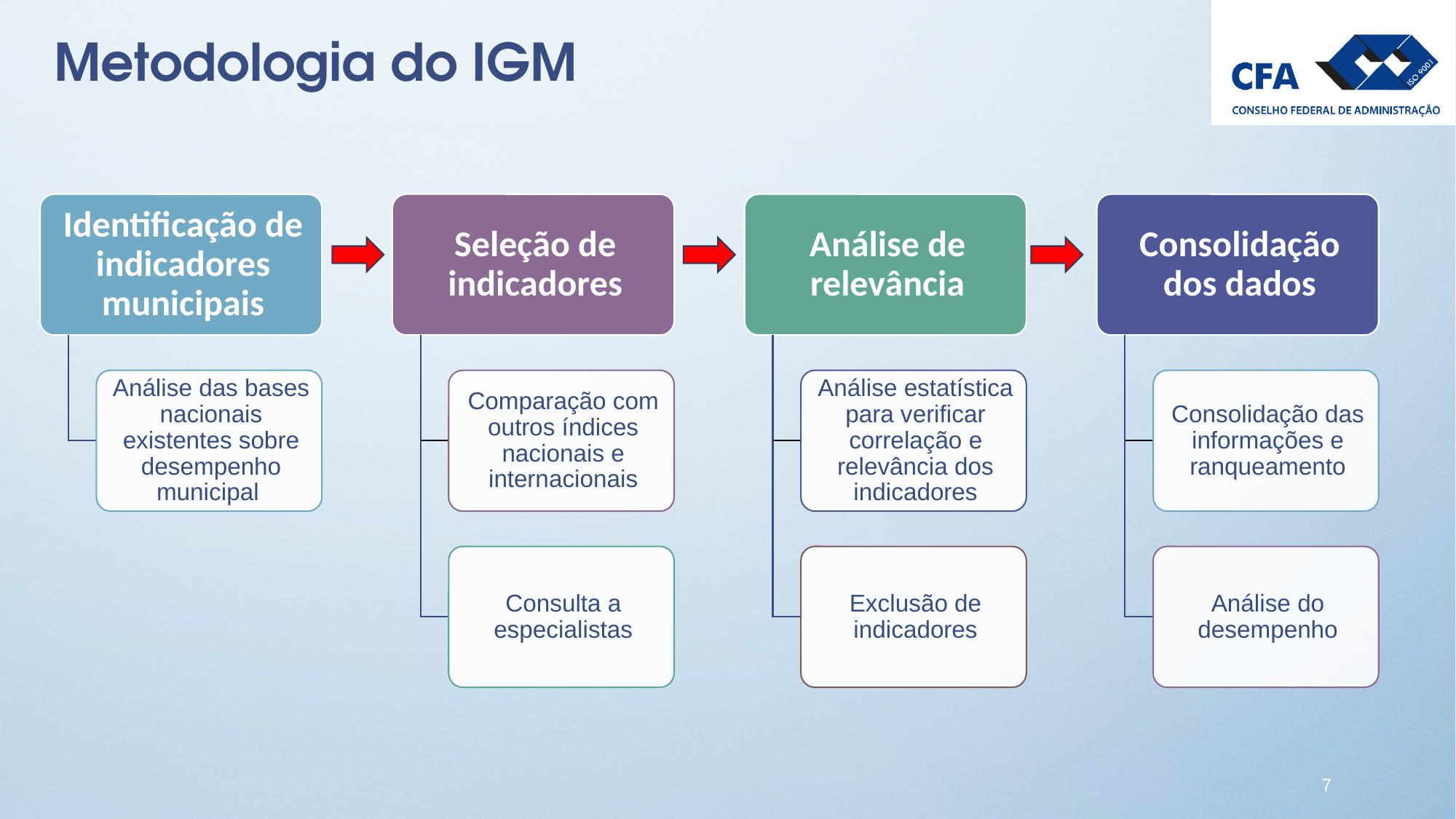

Metodologia do IGM
Identificação de indicadores municipais
Análise das bases nacionais existentes sobre desempenho municipal
Seleção de indicadores
Comparação com outros índices nacionais e internacionais
Consulta a especialistas
Análise de relevância
Análise estatística para verificar correlação e relevância dos indicadores
Exclusão de indicadores
Consolidação dos dados
Consolidação das informações e ranqueamento
Análise do desempenho

7